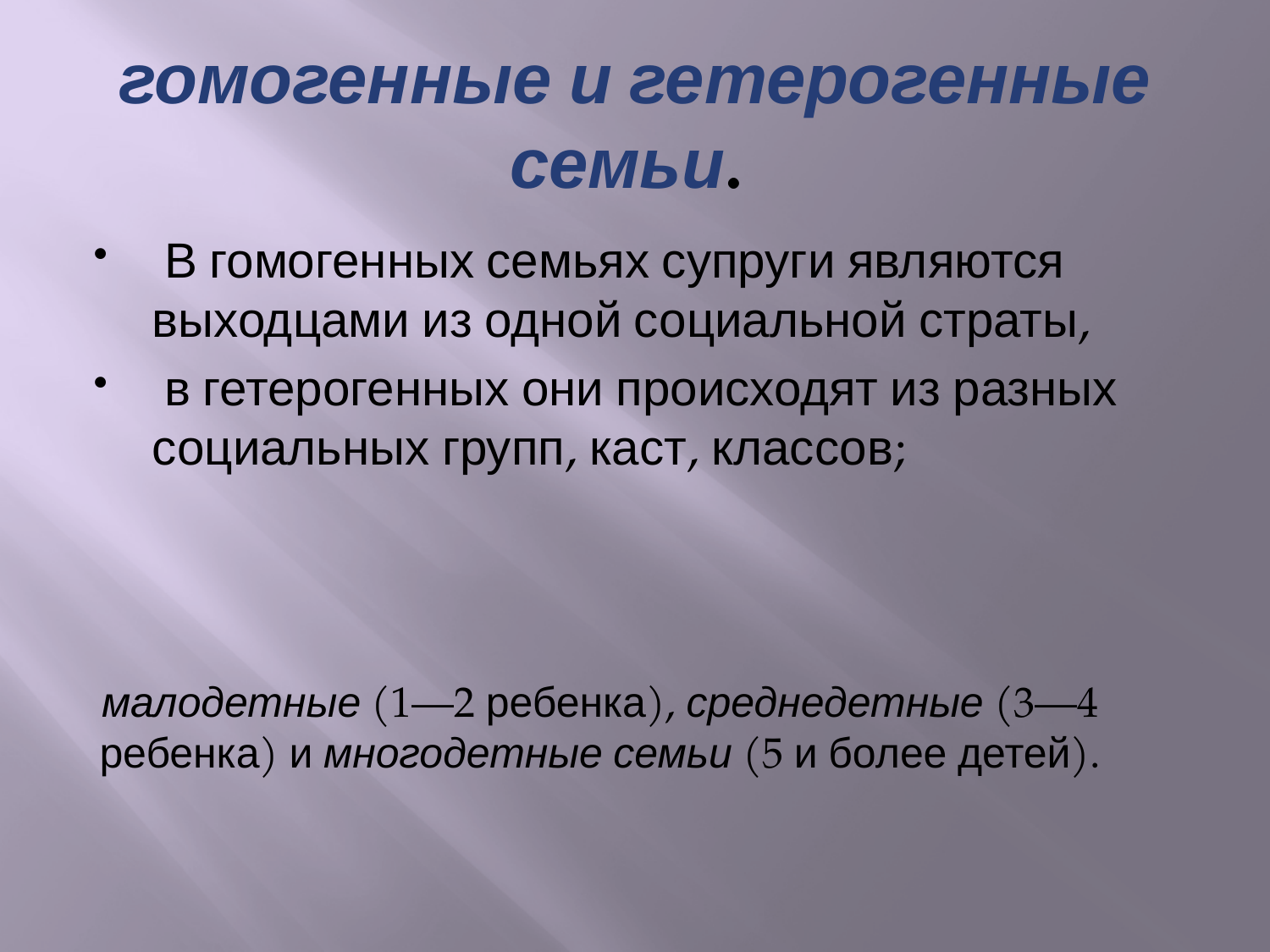

# гомогенные и гетерогенные семьи.
 В гомогенных семьях супруги являются выходцами из одной социальной страты,
 в гетерогенных они происходят из разных социальных групп, каст, классов;

малодетные (1—2 ребенка), среднедетные (3—4 ребенка) и многодетные семьи (5 и более детей).